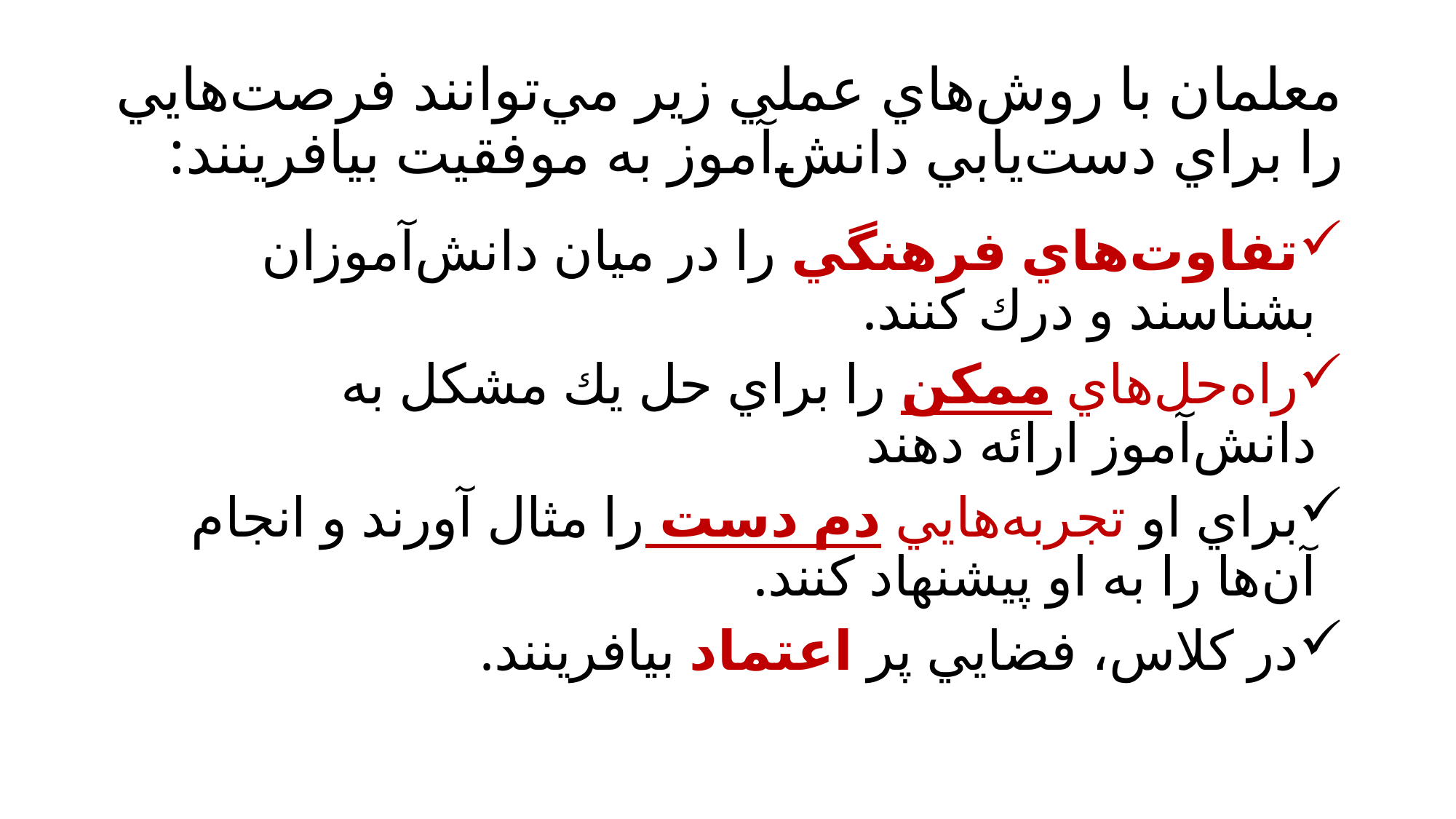

# معلمان با روش‌هاي عملي زير مي‌توانند فرصت‌هايي را براي دست‌يابي دانش‌آموز به موفقيت بيافرينند:
تفاوت‌هاي فرهنگي را در ميان دانش‌آموزان بشناسند و درك كنند.
راه‌حل‌هاي ممكن را براي حل يك مشكل به دانش‌آموز ارائه دهند
براي او تجربه‌هايي دم دست را مثال آورند و انجام آن‌ها را به او پيشنهاد كنند.
در كلاس، فضايي پر اعتماد بيافرينند.